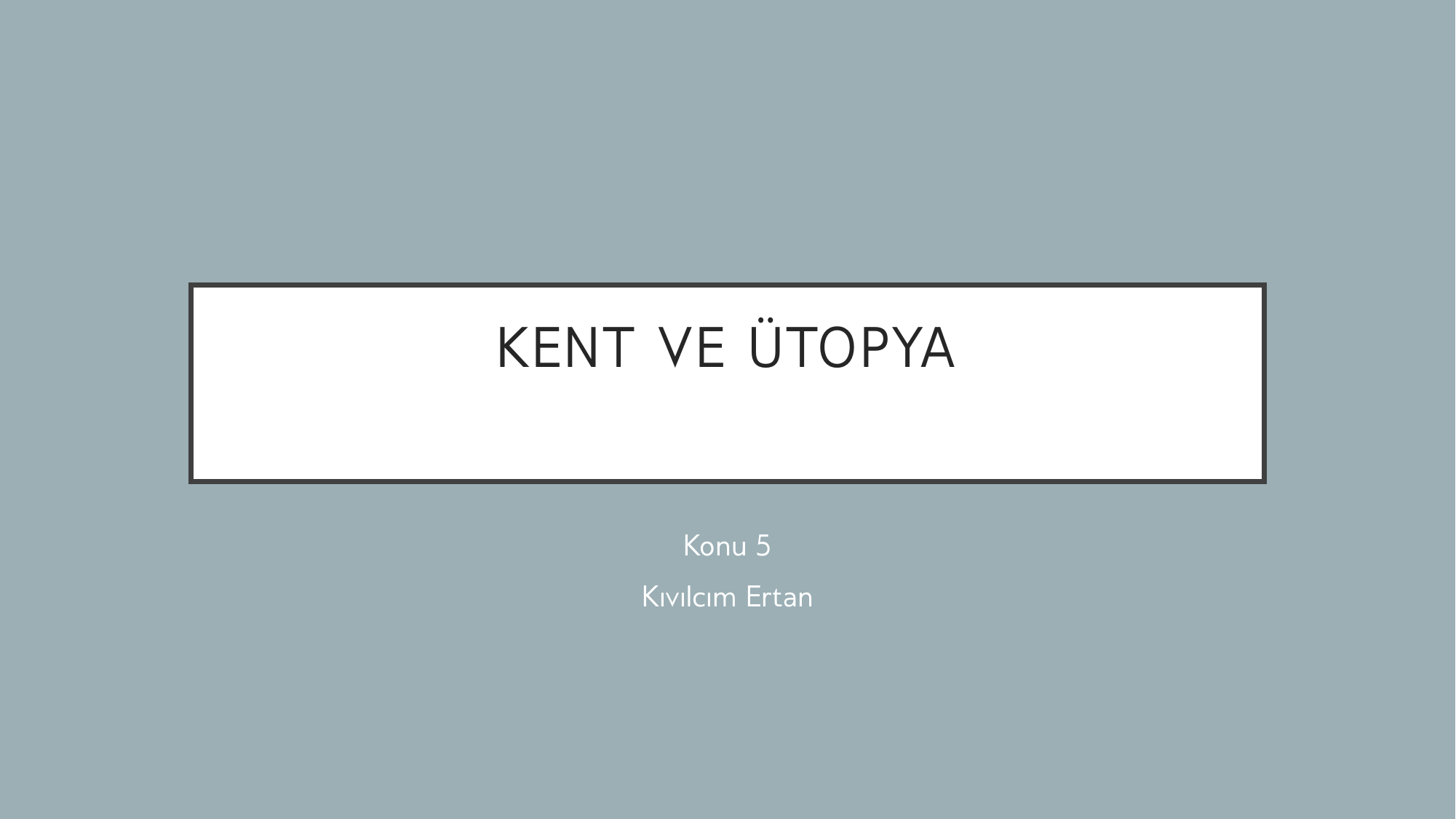

# Kent ve Ütopya
Konu 5
Kıvılcım Ertan